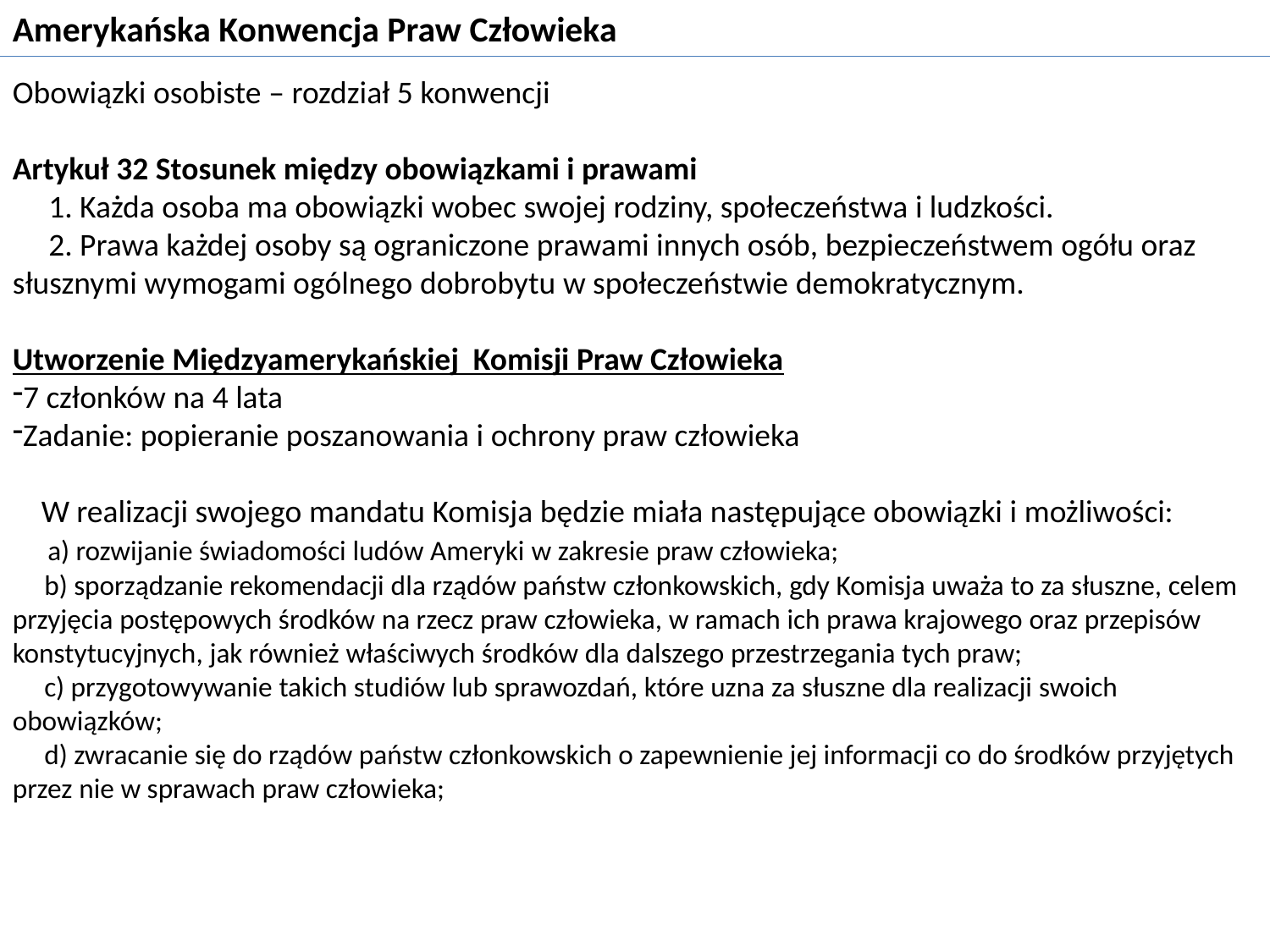

Amerykańska Konwencja Praw Człowieka
Obowiązki osobiste – rozdział 5 konwencji

Artykuł 32 Stosunek między obowiązkami i prawami 
     1. Każda osoba ma obowiązki wobec swojej rodziny, społeczeństwa i ludzkości. 
     2. Prawa każdej osoby są ograniczone prawami innych osób, bezpieczeństwem ogółu oraz słusznymi wymogami ogólnego dobrobytu w społeczeństwie demokratycznym.

Utworzenie Międzyamerykańskiej  Komisji Praw Człowieka
7 członków na 4 lata
Zadanie: popieranie poszanowania i ochrony praw człowieka

    W realizacji swojego mandatu Komisja będzie miała następujące obowiązki i możliwości: 
     a) rozwijanie świadomości ludów Ameryki w zakresie praw człowieka; 
     b) sporządzanie rekomendacji dla rządów państw członkowskich, gdy Komisja uważa to za słuszne, celem przyjęcia postępowych środków na rzecz praw człowieka, w ramach ich prawa krajowego oraz przepisów konstytucyjnych, jak również właściwych środków dla dalszego przestrzegania tych praw; 
     c) przygotowywanie takich studiów lub sprawozdań, które uzna za słuszne dla realizacji swoich obowiązków; 
     d) zwracanie się do rządów państw członkowskich o zapewnienie jej informacji co do środków przyjętych przez nie w sprawach praw człowieka;